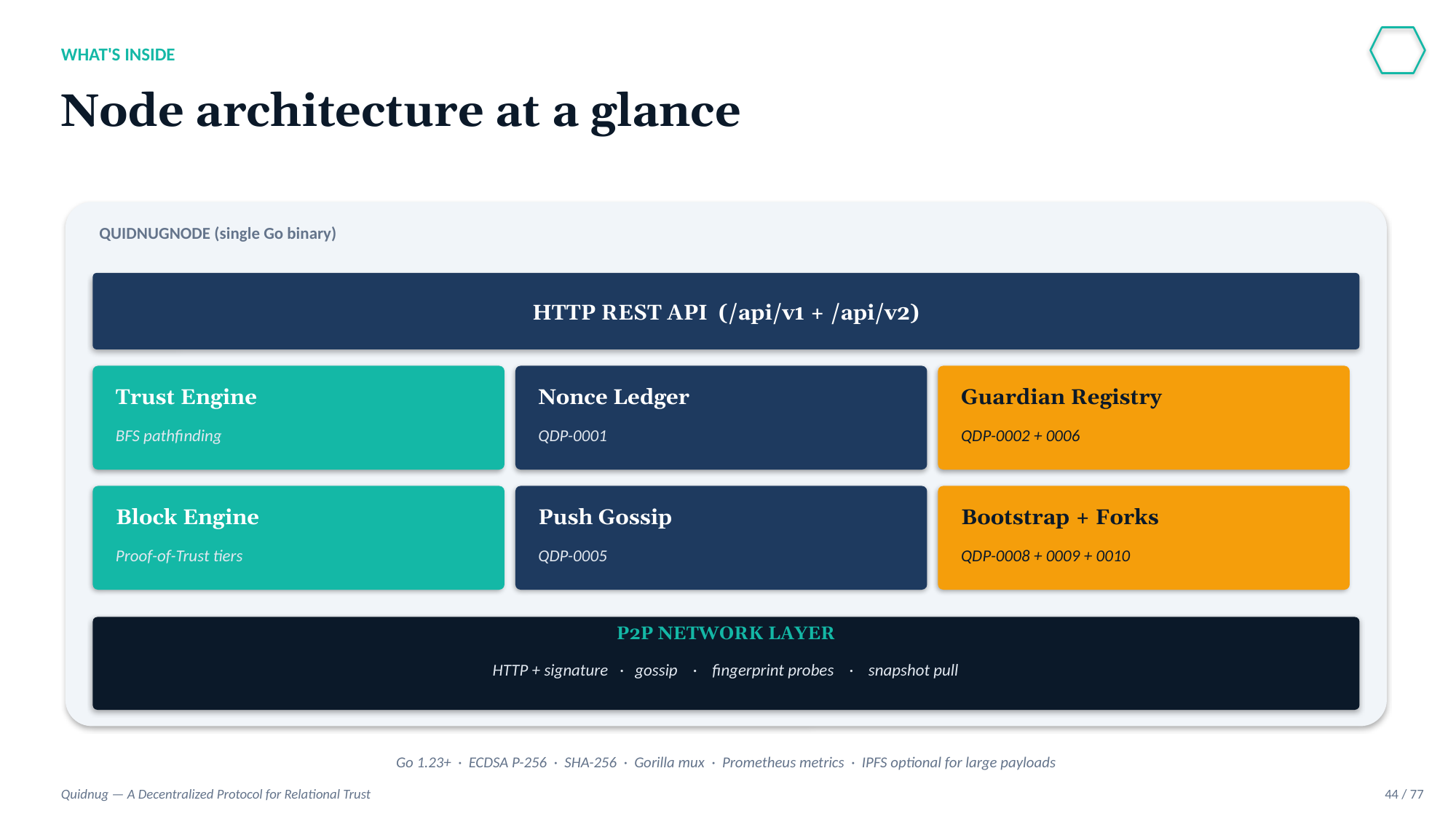

WHAT'S INSIDE
Node architecture at a glance

QUIDNUGNODE (single Go binary)

HTTP REST API  (/api/v1 + /api/v2)

Trust Engine
Nonce Ledger
Guardian Registry
BFS pathfinding
QDP-0001
QDP-0002 + 0006

Block Engine
Push Gossip
Bootstrap + Forks
Proof-of-Trust tiers
QDP-0005
QDP-0008 + 0009 + 0010

P2P NETWORK LAYER
HTTP + signature   ·   gossip    ·    fingerprint probes    ·    snapshot pull
Go 1.23+  ·  ECDSA P-256  ·  SHA-256  ·  Gorilla mux  ·  Prometheus metrics  ·  IPFS optional for large payloads
Quidnug — A Decentralized Protocol for Relational Trust
44 / 77